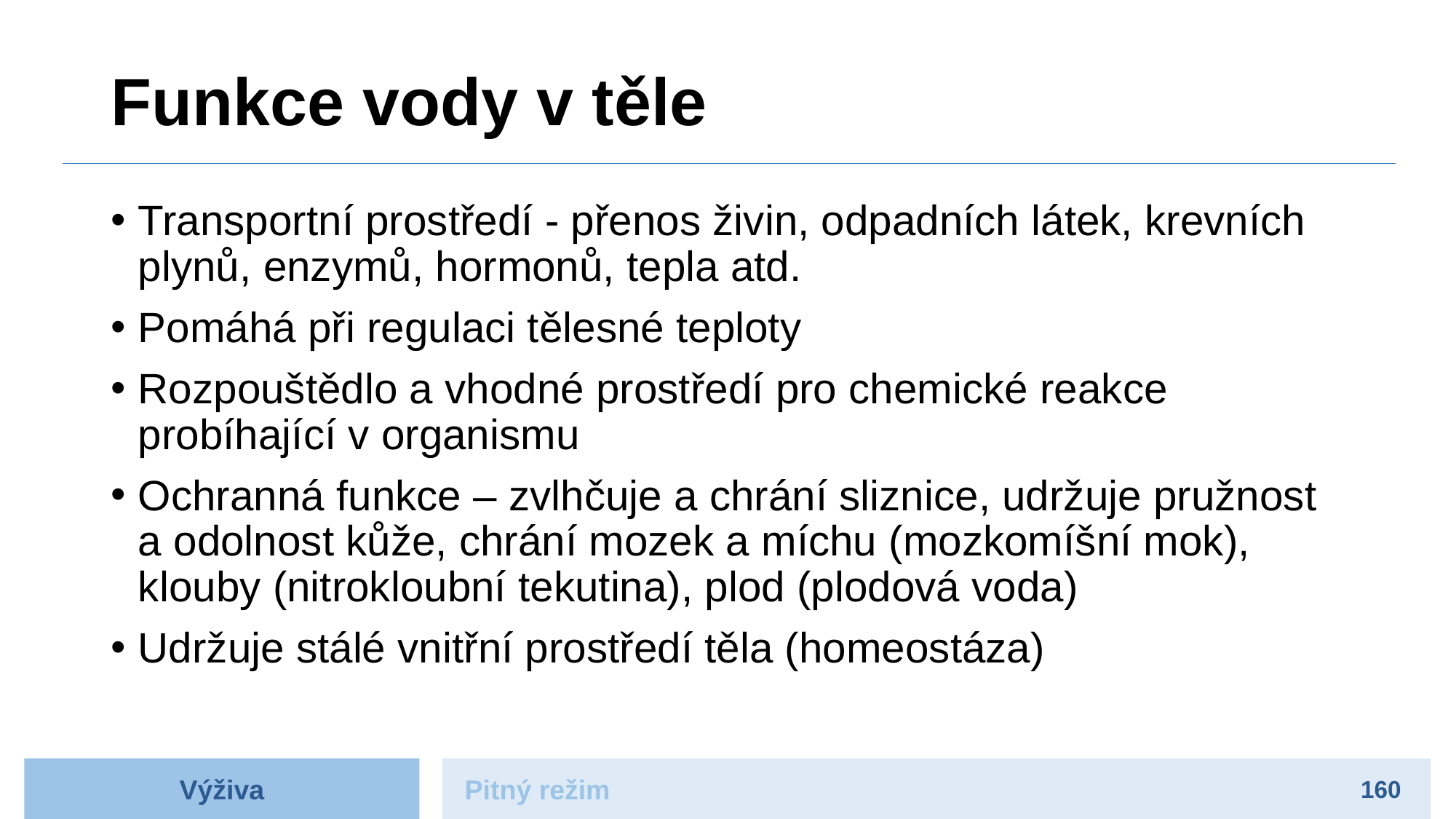

# Funkce vody v těle
Transportní prostředí - přenos živin, odpadních látek, krevních plynů, enzymů, hormonů, tepla atd.
Pomáhá při regulaci tělesné teploty
Rozpouštědlo a vhodné prostředí pro chemické reakce probíhající v organismu
Ochranná funkce – zvlhčuje a chrání sliznice, udržuje pružnost a odolnost kůže, chrání mozek a míchu (mozkomíšní mok), klouby (nitrokloubní tekutina), plod (plodová voda)
Udržuje stálé vnitřní prostředí těla (homeostáza)
Výživa
Pitný režim
160